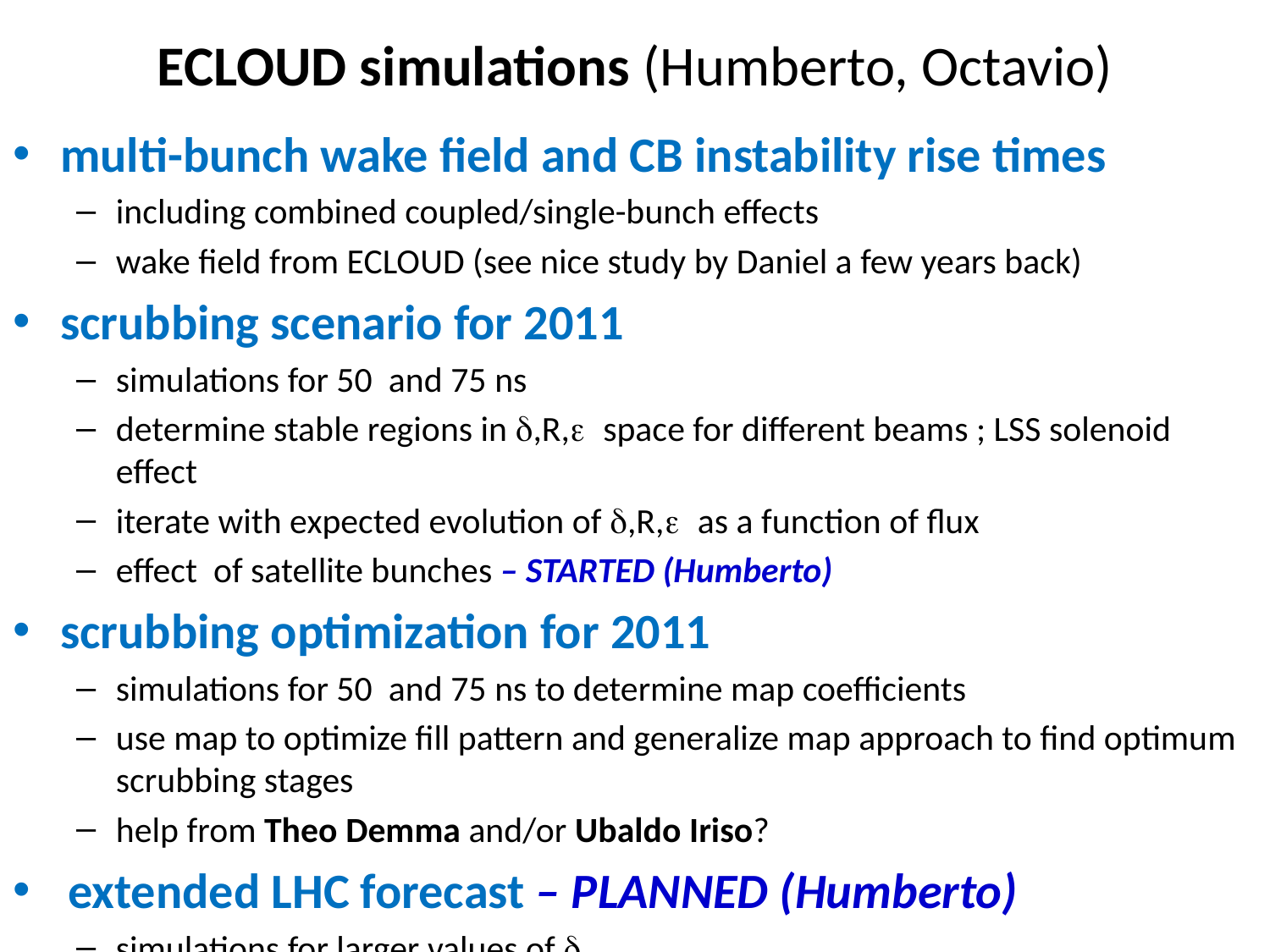

# ECLOUD simulations (Humberto, Octavio)
multi-bunch wake field and CB instability rise times
including combined coupled/single-bunch effects
wake field from ECLOUD (see nice study by Daniel a few years back)
scrubbing scenario for 2011
simulations for 50  and 75 ns
determine stable regions in δ,R,ε space for different beams ; LSS solenoid effect
iterate with expected evolution of δ,R,ε as a function of flux
effect  of satellite bunches – STARTED (Humberto)
scrubbing optimization for 2011
simulations for 50  and 75 ns to determine map coefficients
use map to optimize fill pattern and generalize map approach to find optimum scrubbing stages
help from Theo Demma and/or Ubaldo Iriso?
extended LHC forecast – PLANNED (Humberto)
simulations for larger values of δ